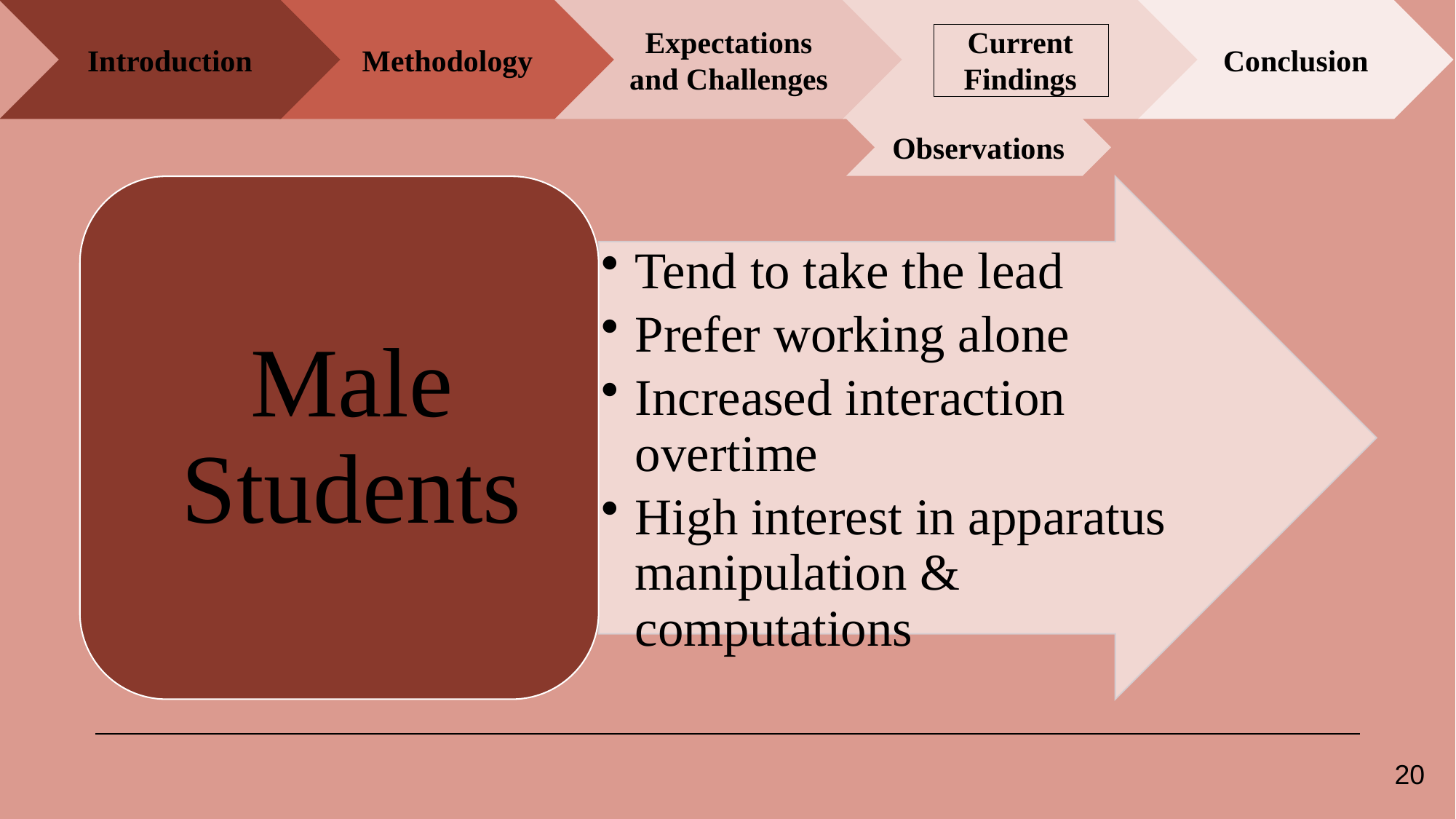

Introduction
Current Findings
Conclusion
Methodology
Expectations and Challenges

Observations
Tend to take the lead
Prefer working alone
Increased interaction overtime
High interest in apparatus manipulation & computations
Male Students

20